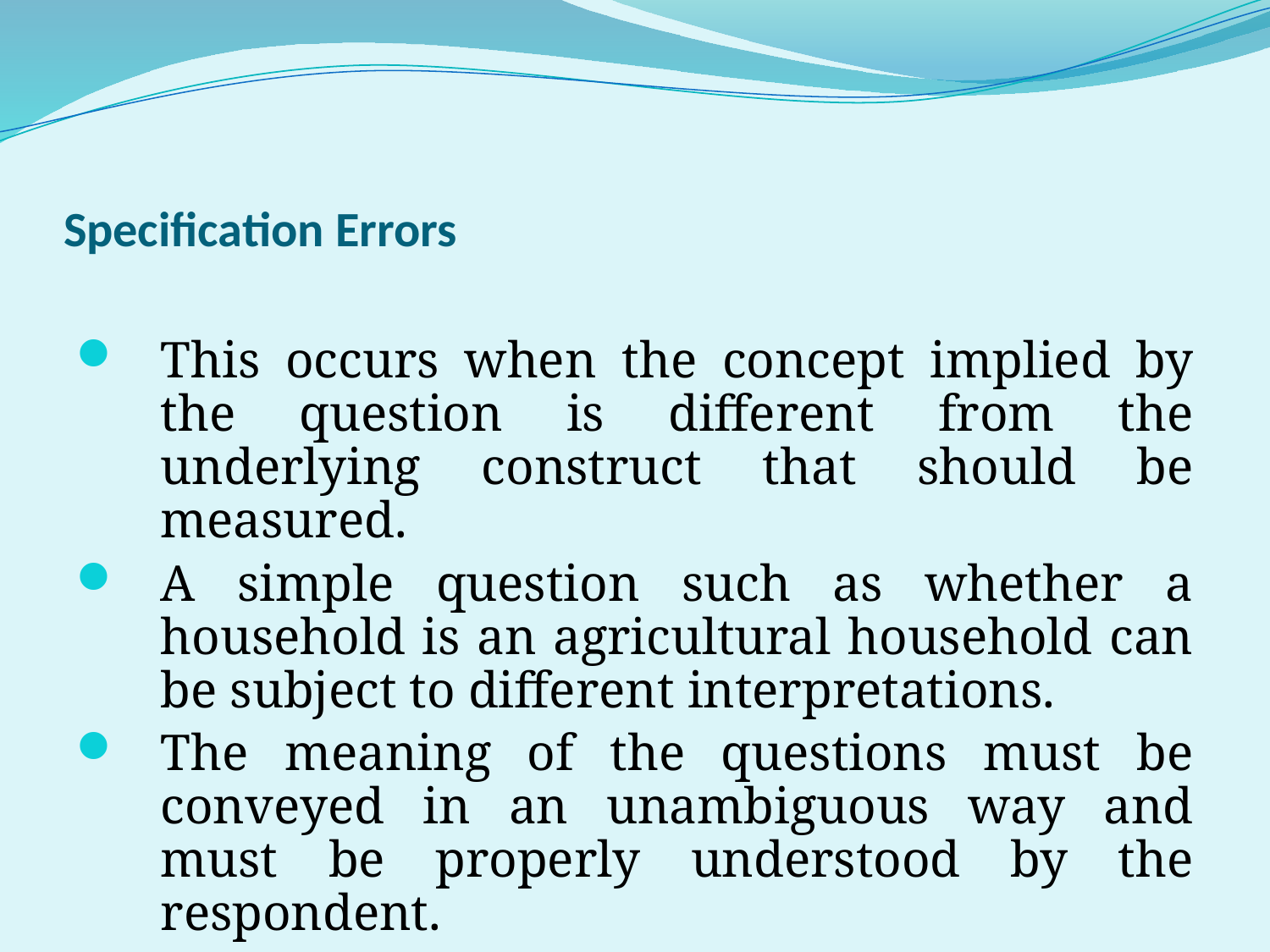

# Specification Errors

This occurs when the concept implied by the question is different from the underlying construct that should be measured.
A simple question such as whether a household is an agricultural household can be subject to different interpretations.
The meaning of the questions must be conveyed in an unambiguous way and must be properly understood by the respondent.